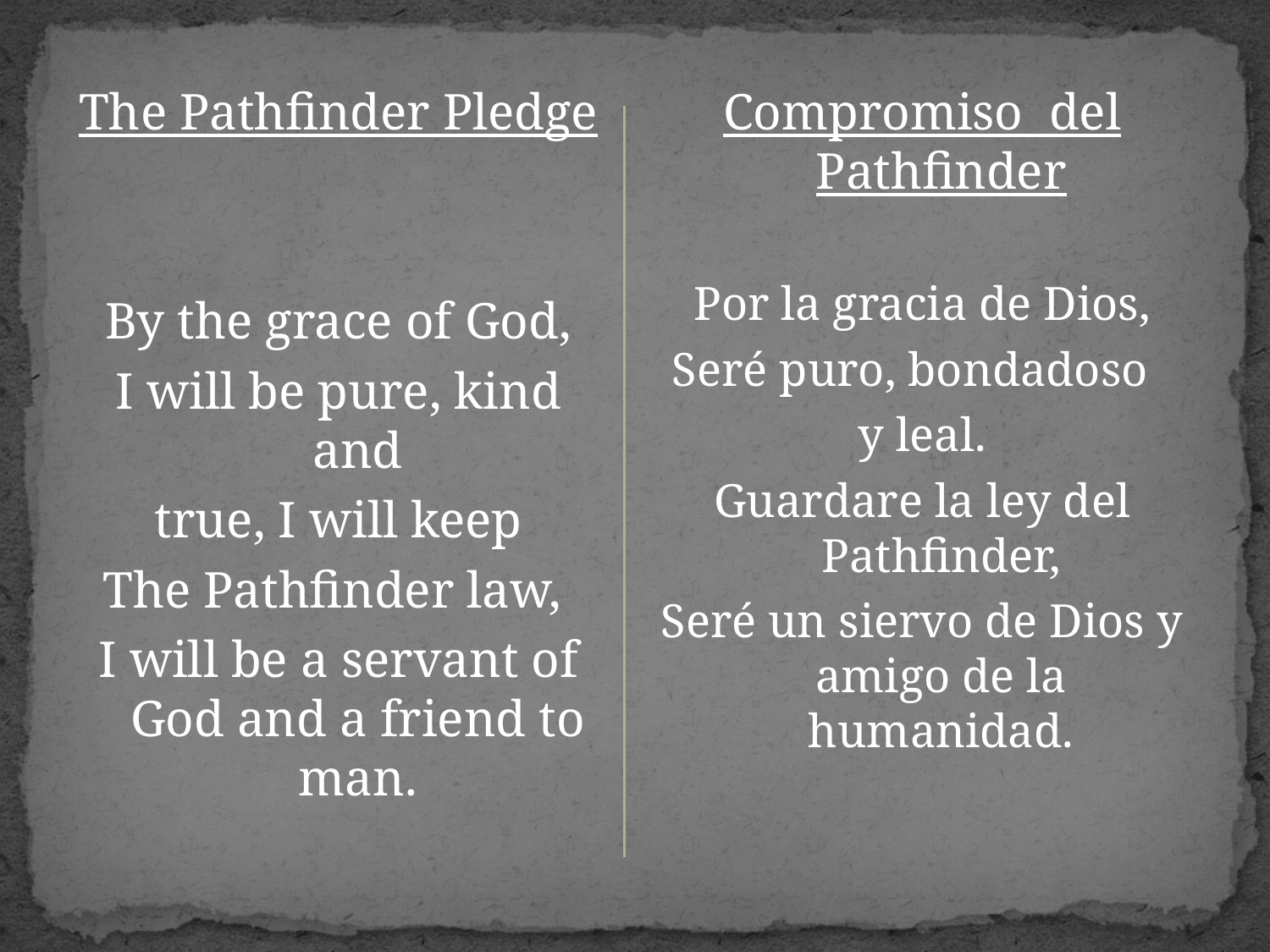

The Pathfinder Pledge

By the grace of God,
I will be pure, kind and
true, I will keep
The Pathfinder law,
I will be a servant of God and a friend to man.

Compromiso  del Pathfinder

Por la gracia de Dios,
Seré puro, bondadoso
y leal.
Guardare la ley del Pathfinder,
Seré un siervo de Dios y amigo de la humanidad.